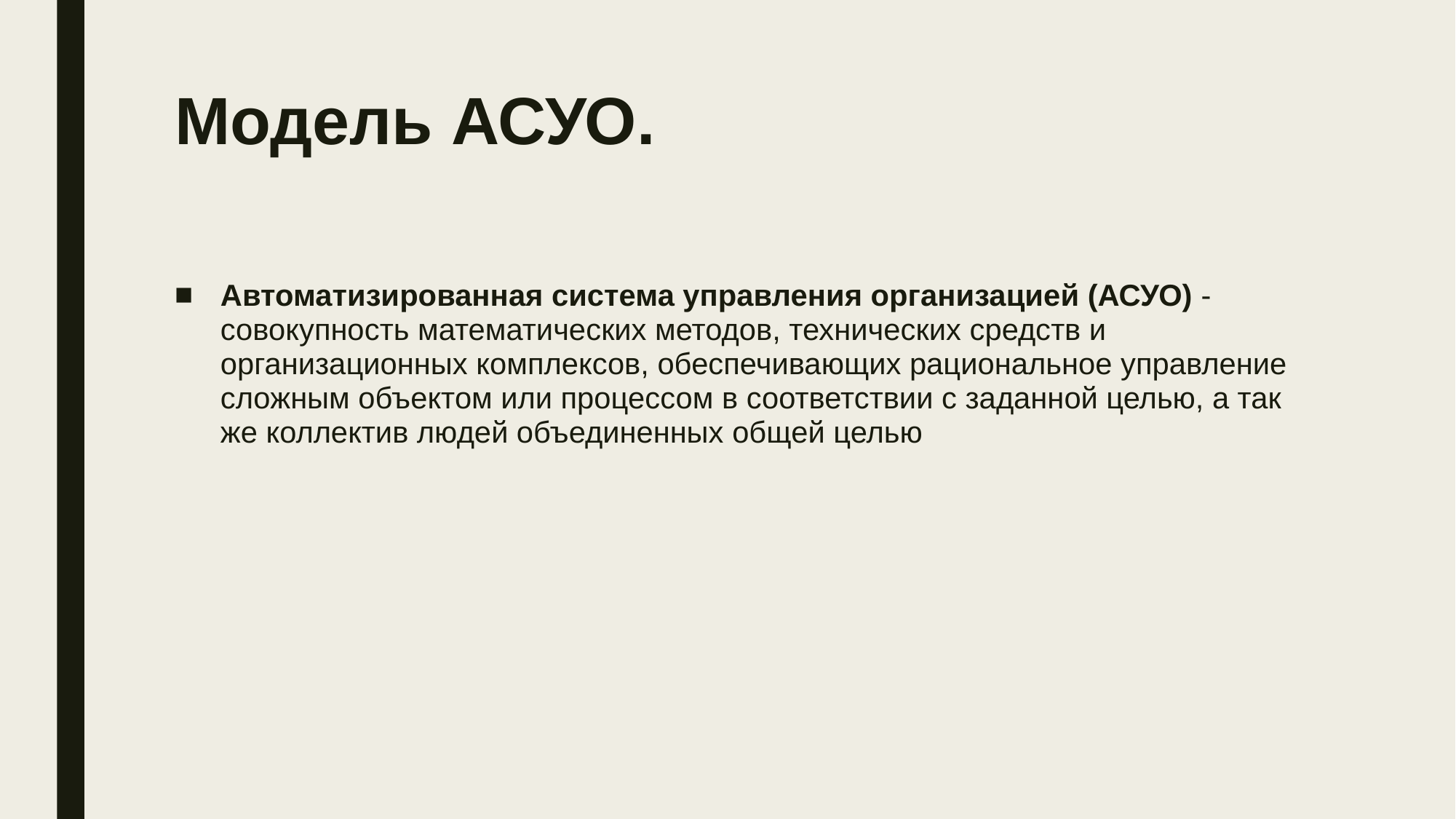

# Модель АСУО.
Автоматизированная система управления организацией (АСУО) - совокупность математических методов, технических средств и организационных комплексов, обеспечивающих рациональное управление сложным объектом или процессом в соответствии с заданной целью, а так же коллектив людей объединенных общей целью